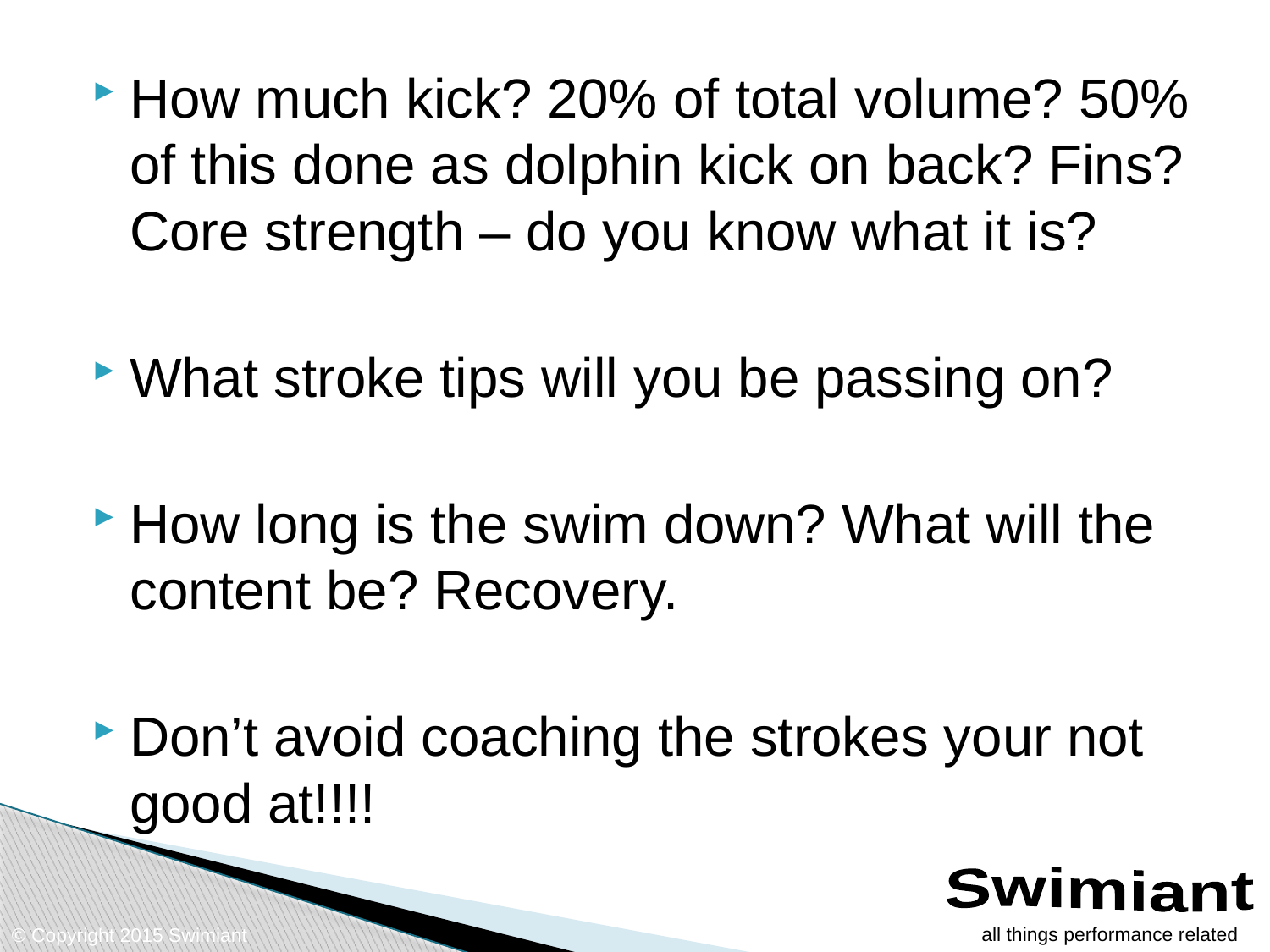

How much kick? 20% of total volume? 50% of this done as dolphin kick on back? Fins? Core strength – do you know what it is?

What stroke tips will you be passing on?

How long is the swim down? What will the content be? Recovery.

Don’t avoid coaching the strokes your not good at!!!!